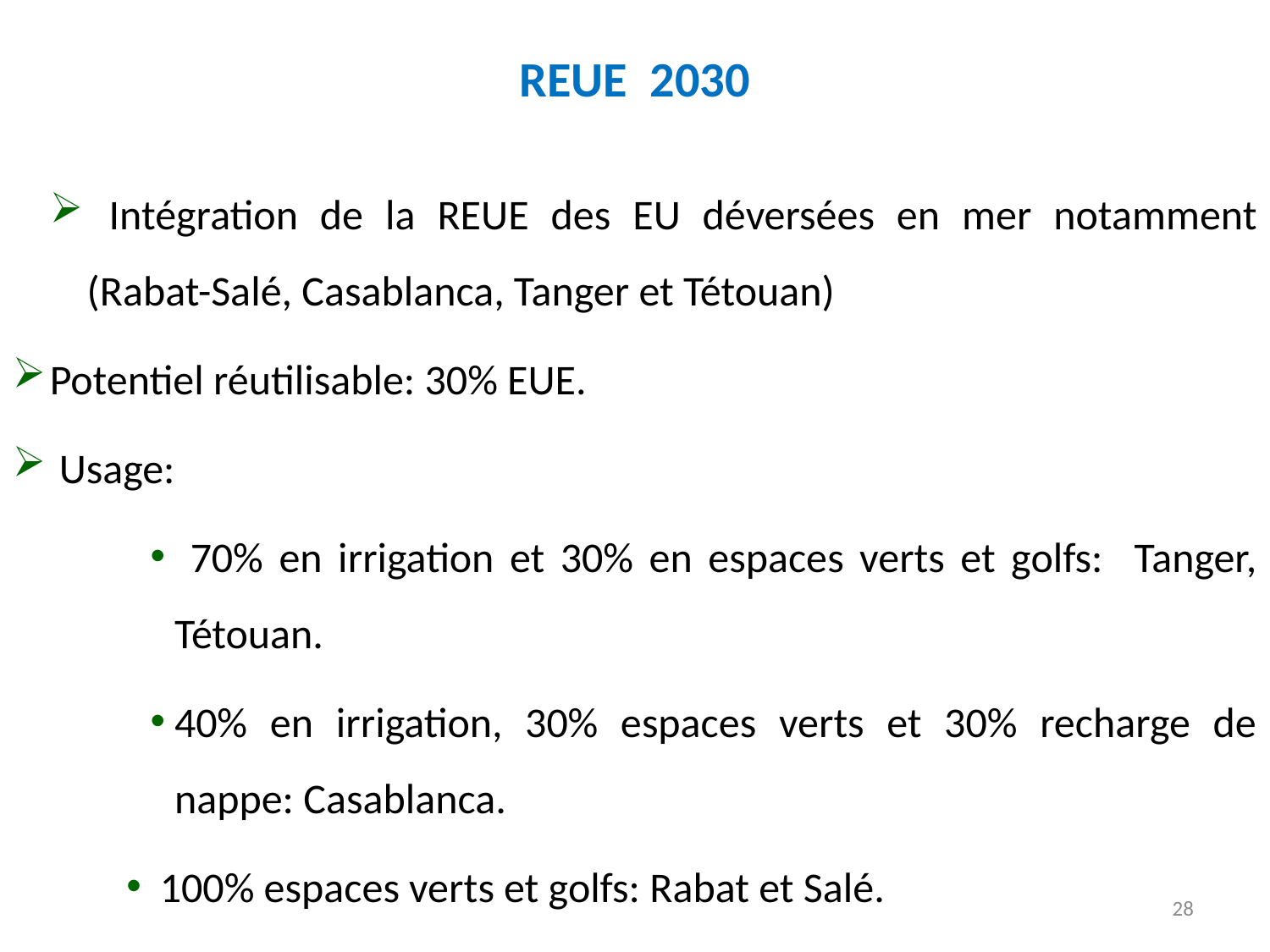

REUE  2030

 Intégration de la REUE des EU déversées en mer notamment (Rabat-Salé, Casablanca, Tanger et Tétouan)
Potentiel réutilisable: 30% EUE.
 Usage:
 70% en irrigation et 30% en espaces verts et golfs:  Tanger, Tétouan.
40% en irrigation, 30% espaces verts et 30% recharge de nappe: Casablanca.
 100% espaces verts et golfs: Rabat et Salé.
28